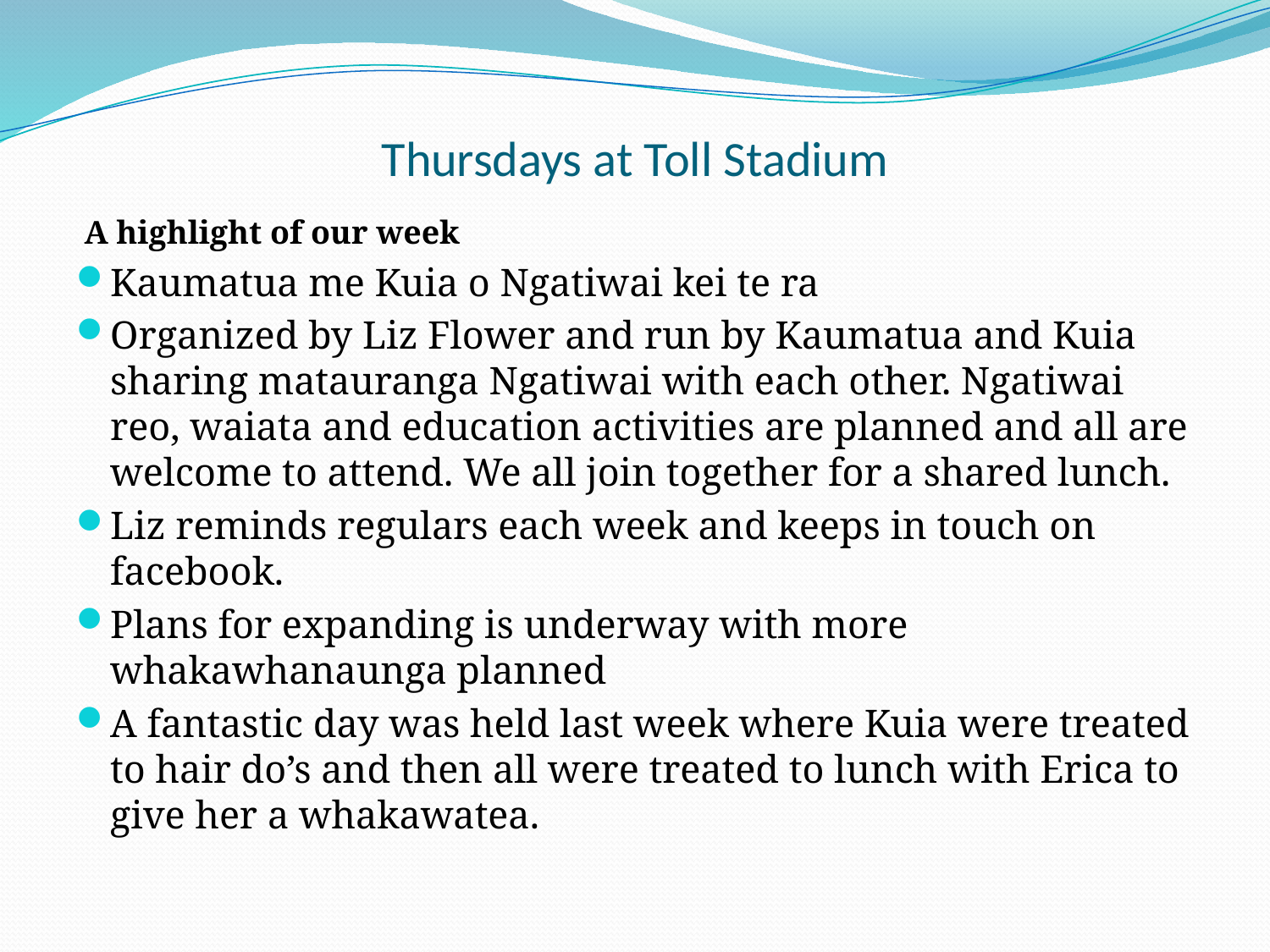

# Thursdays at Toll Stadium
 A highlight of our week
Kaumatua me Kuia o Ngatiwai kei te ra
Organized by Liz Flower and run by Kaumatua and Kuia sharing matauranga Ngatiwai with each other. Ngatiwai reo, waiata and education activities are planned and all are welcome to attend. We all join together for a shared lunch.
Liz reminds regulars each week and keeps in touch on facebook.
Plans for expanding is underway with more whakawhanaunga planned
A fantastic day was held last week where Kuia were treated to hair do’s and then all were treated to lunch with Erica to give her a whakawatea.